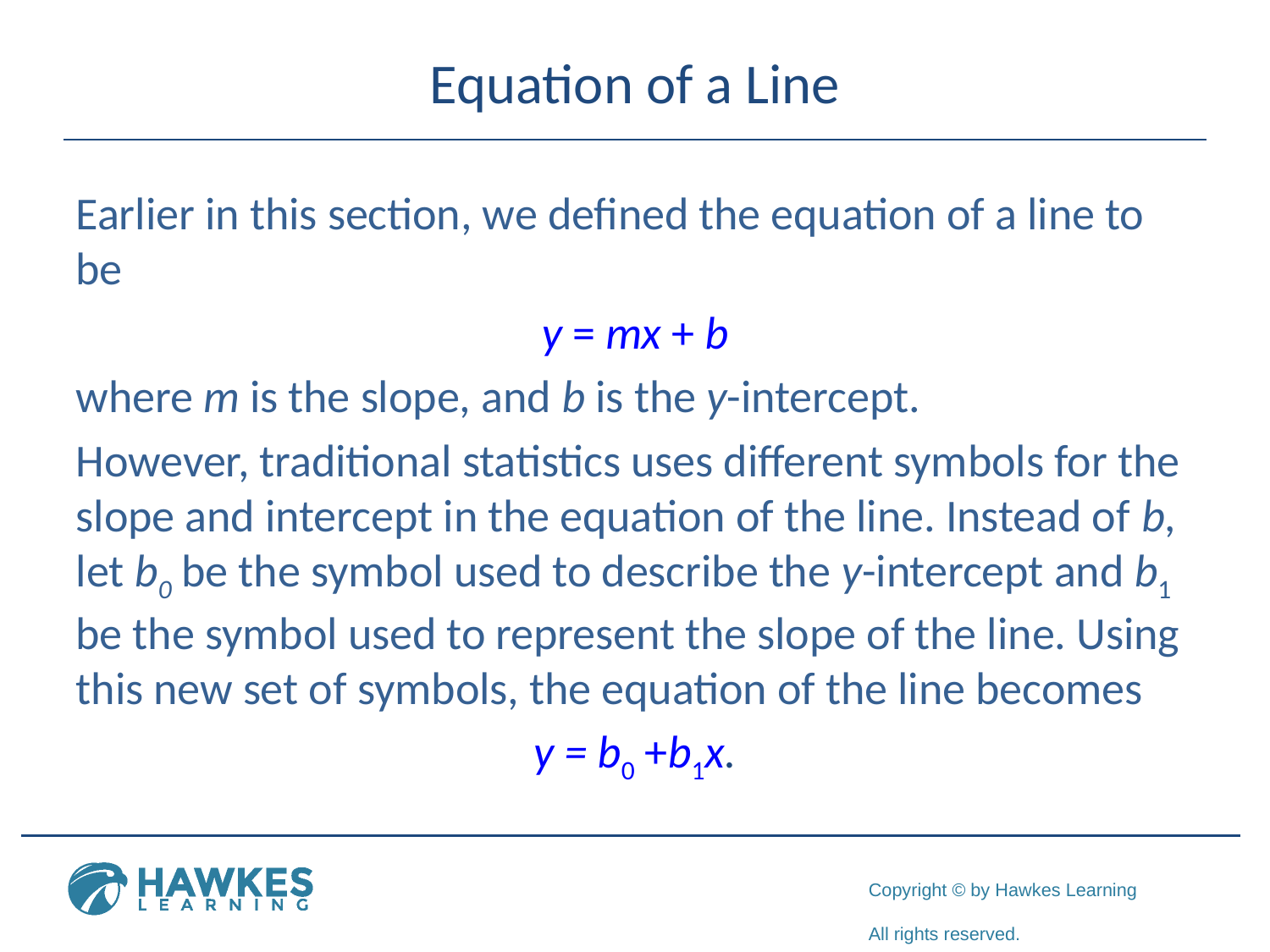

# Equation of a Line
Earlier in this section, we defined the equation of a line to be
y = mx + b
where m is the slope, and b is the y-intercept.
However, traditional statistics uses different symbols for the slope and intercept in the equation of the line. Instead of b, let b0 be the symbol used to describe the y-intercept and b1 be the symbol used to represent the slope of the line. Using this new set of symbols, the equation of the line becomes
y = b0 +b1x.